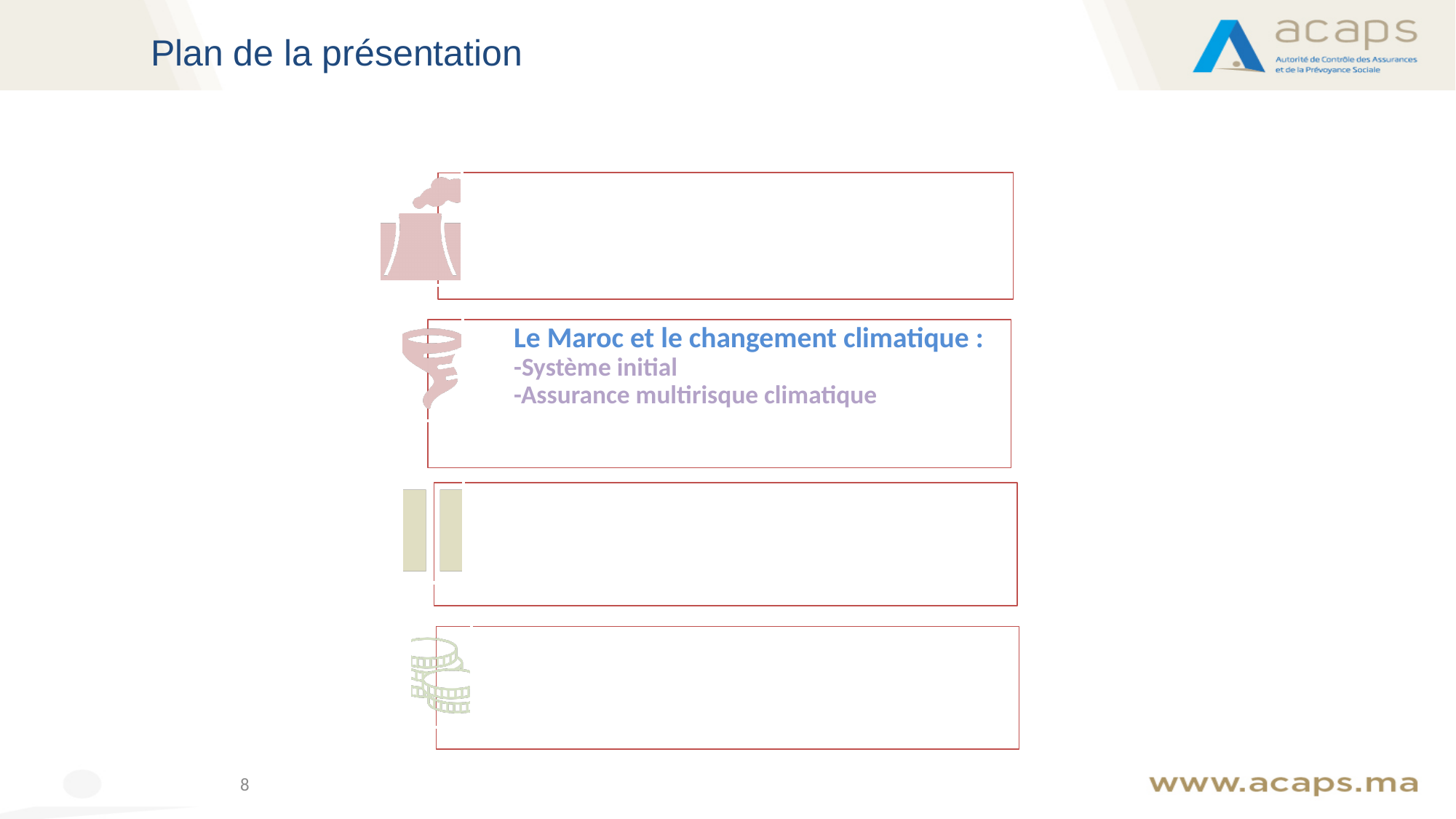

Plan de la présentation
Changements climatiques et nécessité de développement d’une couverture
Le Maroc et le changement climatique :
-Système initial
-Assurance multirisque climatique
-Couverture des conséquences d’évènements catastrophiques
Volet Assurantiel
Volet Allocataire
8